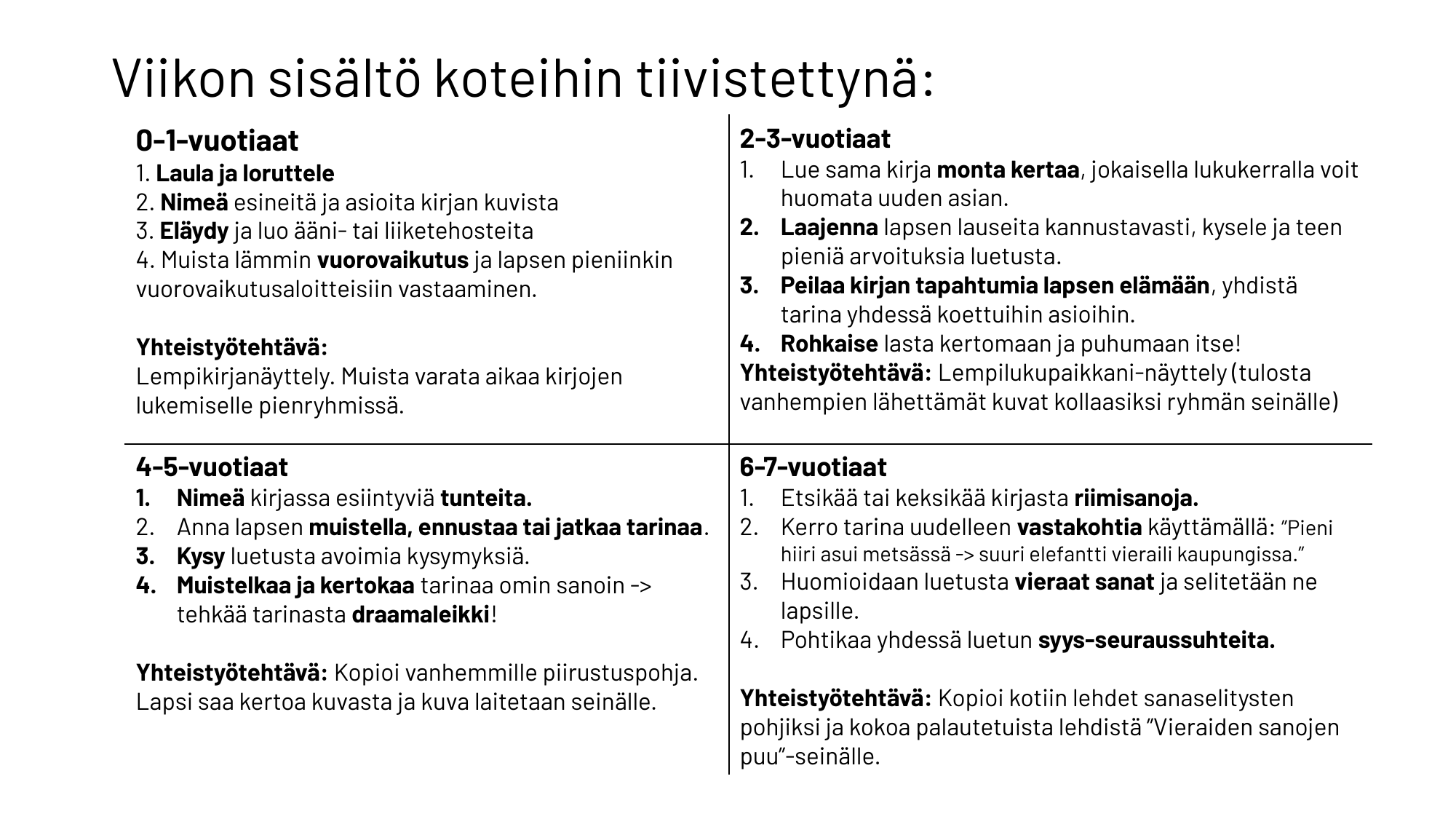

# Viikon sisältö koteihin tiivistettynä:
| 0-1-vuotiaat 1. Laula ja loruttele 2. Nimeä esineitä ja asioita kirjan kuvista 3. Eläydy ja luo ääni- tai liiketehosteita 4. Muista lämmin vuorovaikutus ja lapsen pieniinkin vuorovaikutusaloitteisiin vastaaminen. Yhteistyötehtävä: Lempikirjanäyttely. Muista varata aikaa kirjojen lukemiselle pienryhmissä. | 2-3-vuotiaat Lue sama kirja monta kertaa, jokaisella lukukerralla voit huomata uuden asian. Laajenna lapsen lauseita kannustavasti, kysele ja teen pieniä arvoituksia luetusta. Peilaa kirjan tapahtumia lapsen elämään, yhdistä tarina yhdessä koettuihin asioihin. Rohkaise lasta kertomaan ja puhumaan itse! Yhteistyötehtävä: Lempilukupaikkani-näyttely (tulosta vanhempien lähettämät kuvat kollaasiksi ryhmän seinälle) |
| --- | --- |
| 4-5-vuotiaat Nimeä kirjassa esiintyviä tunteita. Anna lapsen muistella, ennustaa tai jatkaa tarinaa. Kysy luetusta avoimia kysymyksiä. Muistelkaa ja kertokaa tarinaa omin sanoin -> tehkää tarinasta draamaleikki! Yhteistyötehtävä: Kopioi vanhemmille piirustuspohja. Lapsi saa kertoa kuvasta ja kuva laitetaan seinälle. | 6-7-vuotiaat Etsikää tai keksikää kirjasta riimisanoja. Kerro tarina uudelleen vastakohtia käyttämällä: ”Pieni hiiri asui metsässä -> suuri elefantti vieraili kaupungissa.” Huomioidaan luetusta vieraat sanat ja selitetään ne lapsille. Pohtikaa yhdessä luetun syys-seuraussuhteita. Yhteistyötehtävä: Kopioi kotiin lehdet sanaselitysten pohjiksi ja kokoa palautetuista lehdistä ”Vieraiden sanojen puu”-seinälle. |